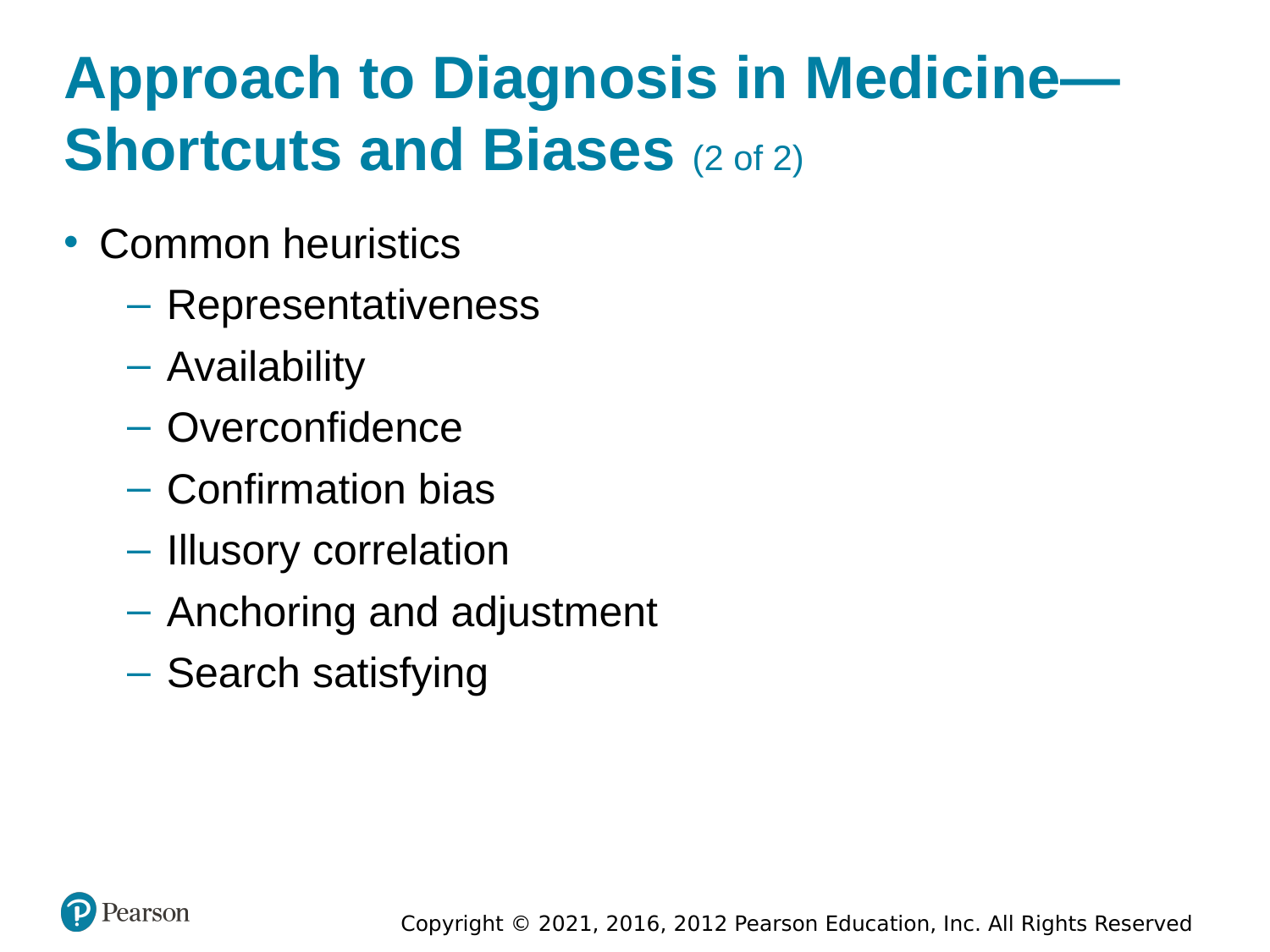

# Approach to Diagnosis in Medicine—Shortcuts and Biases (2 of 2)
Common heuristics
Representativeness
Availability
Overconfidence
Confirmation bias
Illusory correlation
Anchoring and adjustment
Search satisfying